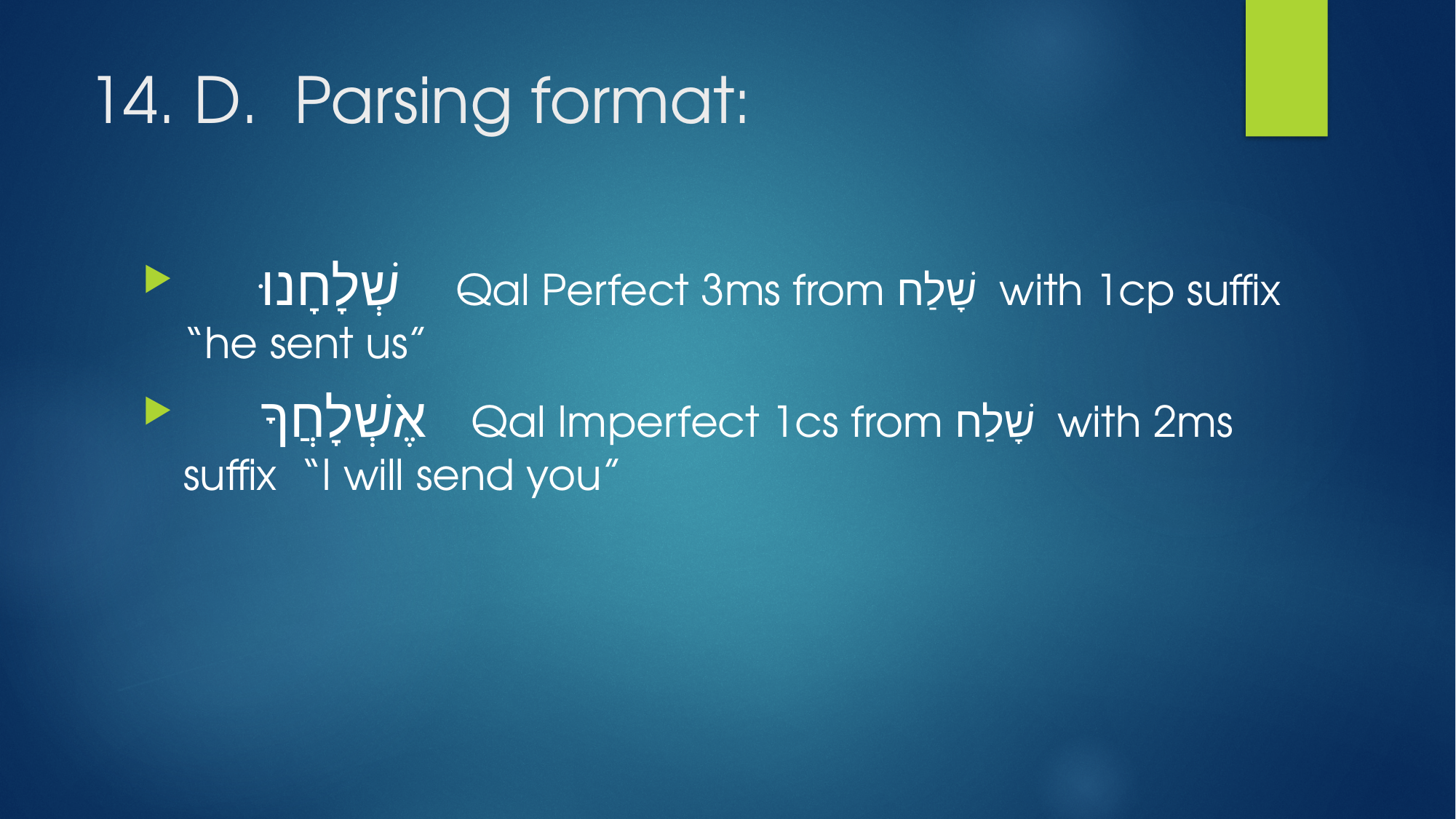

# 14. D.  Parsing format:
       שְׁלָחָנוּ     Qal Perfect 3ms from שָׁלַח  with 1cp suffix “he sent us”
       אֶשְׁלָחֲךָ    Qal Imperfect 1cs from שָׁלַח  with 2ms suffix  “I will send you”